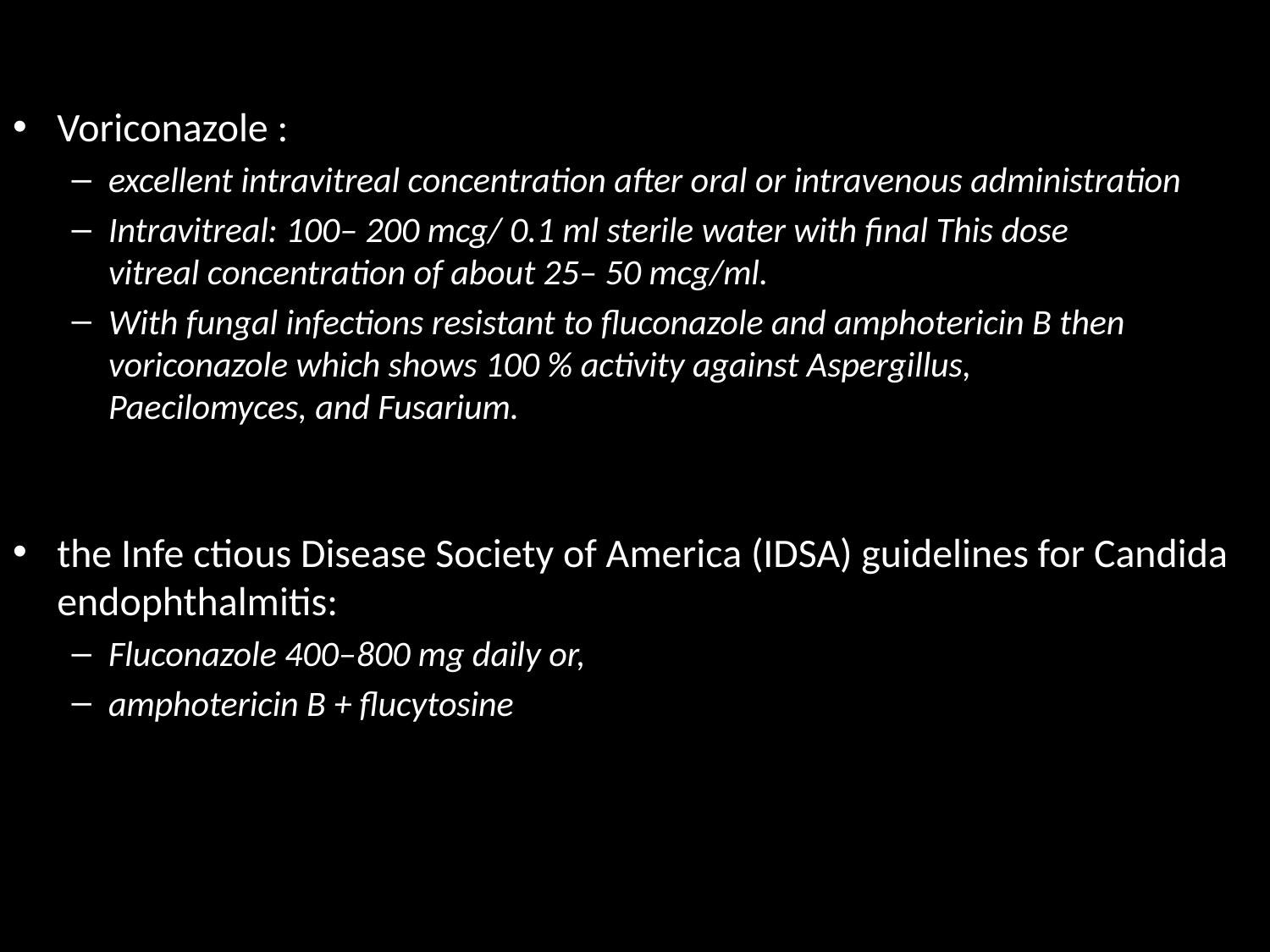

#
Voriconazole :
excellent intravitreal concentration after oral or intravenous administration
Intravitreal: 100– 200 mcg/ 0.1 ml sterile water with final This dose
vitreal concentration of about 25– 50 mcg/ml.
With fungal infections resistant to fluconazole and amphotericin B then voriconazole which shows 100 % activity against Aspergillus,
Paecilomyces, and Fusarium.

the Infe ctious Disease Society of America (IDSA) guidelines for Candida endophthalmitis:
Fluconazole 400–800 mg daily or,
amphotericin B + flucytosine